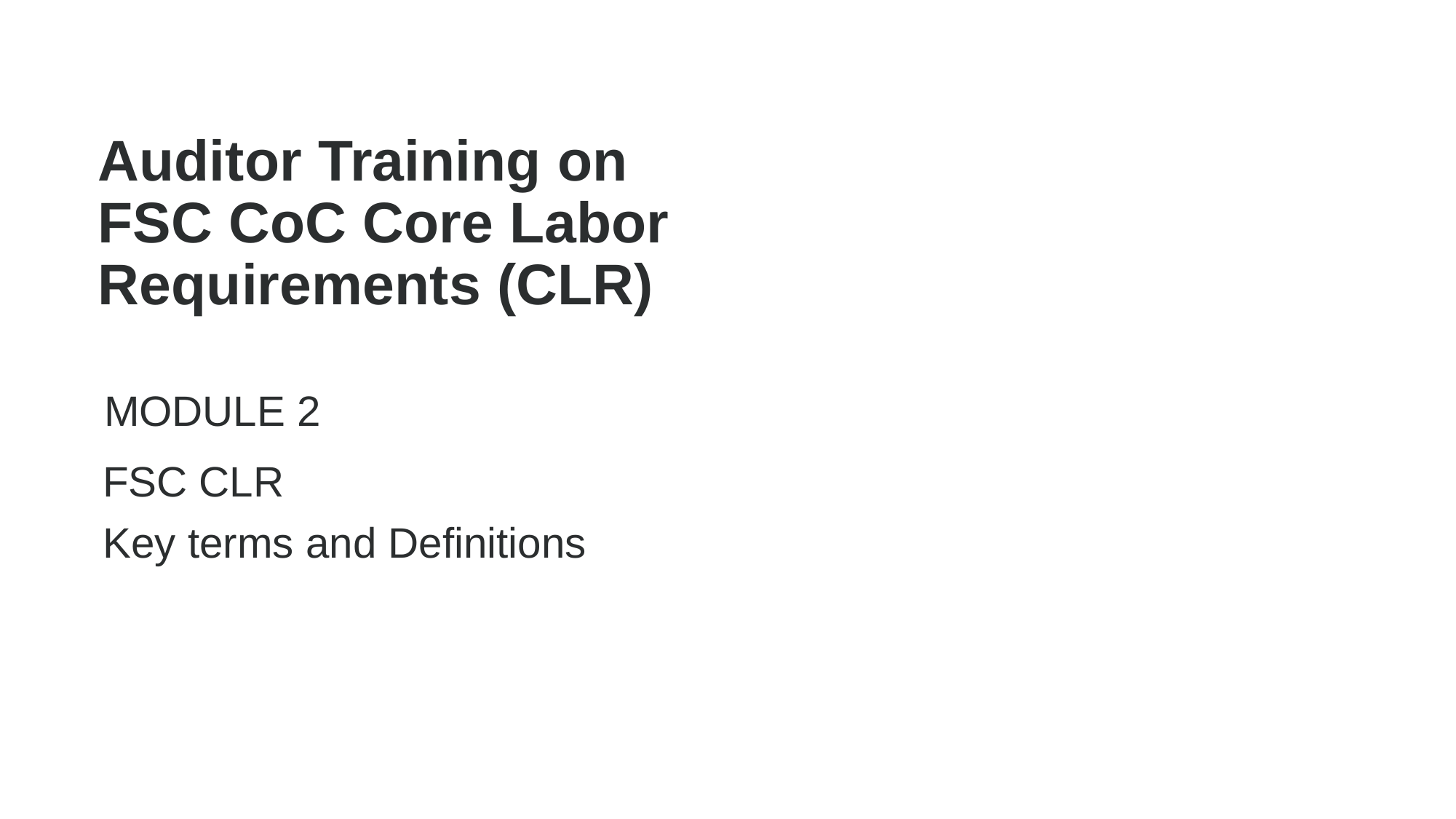

Auditor Training on FSC CoC Core Labor Requirements (CLR)
MODULE 2
FSC CLR
Key terms and Definitions